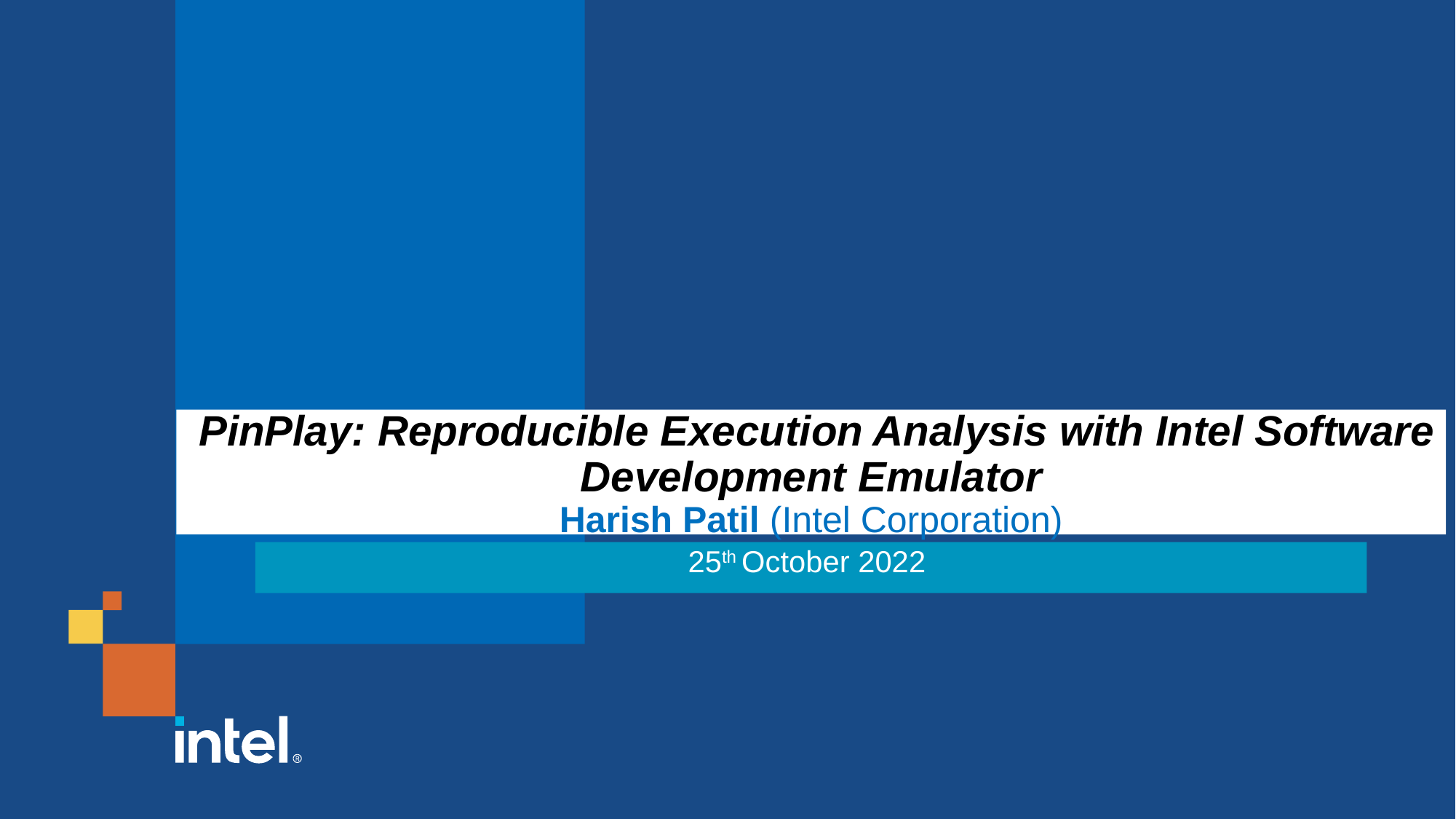

# PinPlay: Reproducible Execution Analysis with Intel Software Development Emulator Harish Patil (Intel Corporation)
25th October 2022